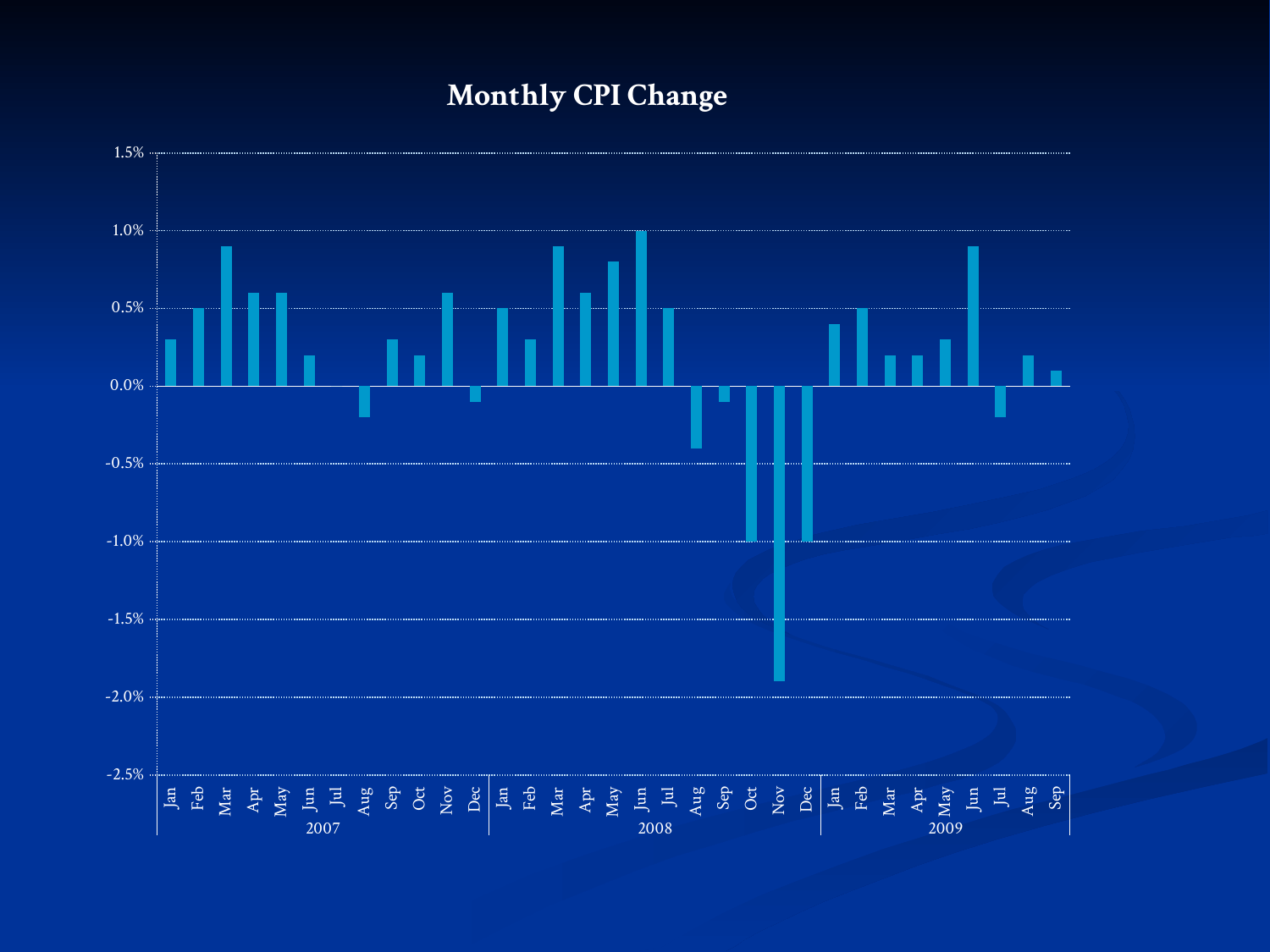

### Chart:

| Category | Monthly CPI Change |
|---|---|
| Jan | 0.0030000000000000005 |
| Feb | 0.005000000000000001 |
| Mar | 0.009000000000000003 |
| Apr | 0.006000000000000001 |
| May | 0.006000000000000001 |
| Jun | 0.0020000000000000005 |
| Jul | 0.0 |
| Aug | -0.0020000000000000005 |
| Sep | 0.0030000000000000005 |
| Oct | 0.0020000000000000005 |
| Nov | 0.006000000000000001 |
| Dec | -0.0010000000000000002 |
| Jan | 0.005000000000000001 |
| Feb | 0.0030000000000000005 |
| Mar | 0.009000000000000003 |
| Apr | 0.006000000000000001 |
| May | 0.008000000000000002 |
| Jun | 0.010000000000000002 |
| Jul | 0.005000000000000001 |
| Aug | -0.004000000000000001 |
| Sep | -0.0010000000000000002 |
| Oct | -0.010000000000000002 |
| Nov | -0.019000000000000003 |
| Dec | -0.010000000000000002 |
| Jan | 0.004000000000000001 |
| Feb | 0.005000000000000001 |
| Mar | 0.0020000000000000005 |
| Apr | 0.0020000000000000005 |
| May | 0.0030000000000000005 |
| Jun | 0.009000000000000003 |
| Jul | -0.0020000000000000005 |
| Aug | 0.0020000000000000005 |
| Sep | 0.0010000000000000002 |